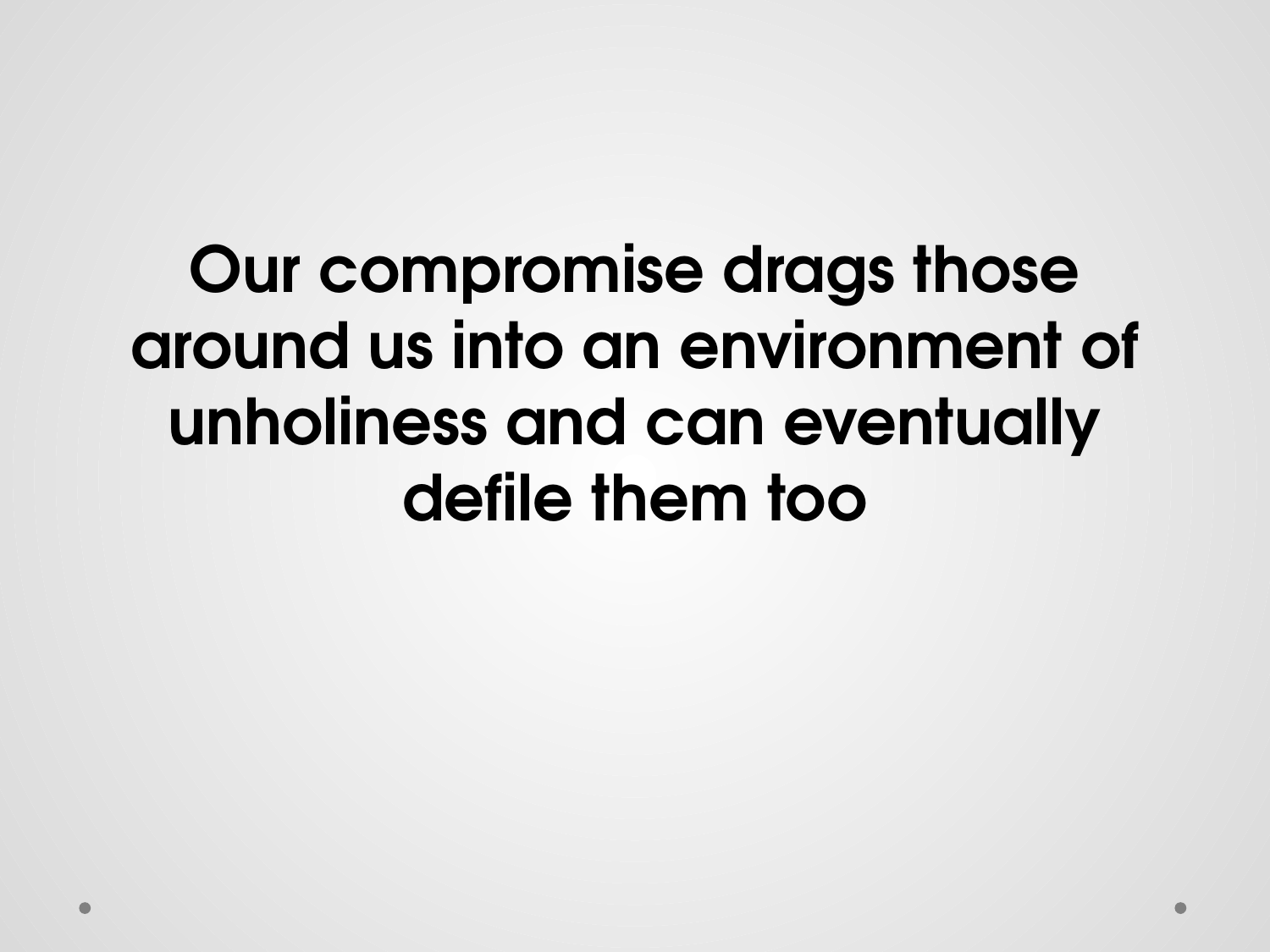

#
Our compromise drags those around us into an environment of unholiness and can eventually defile them too